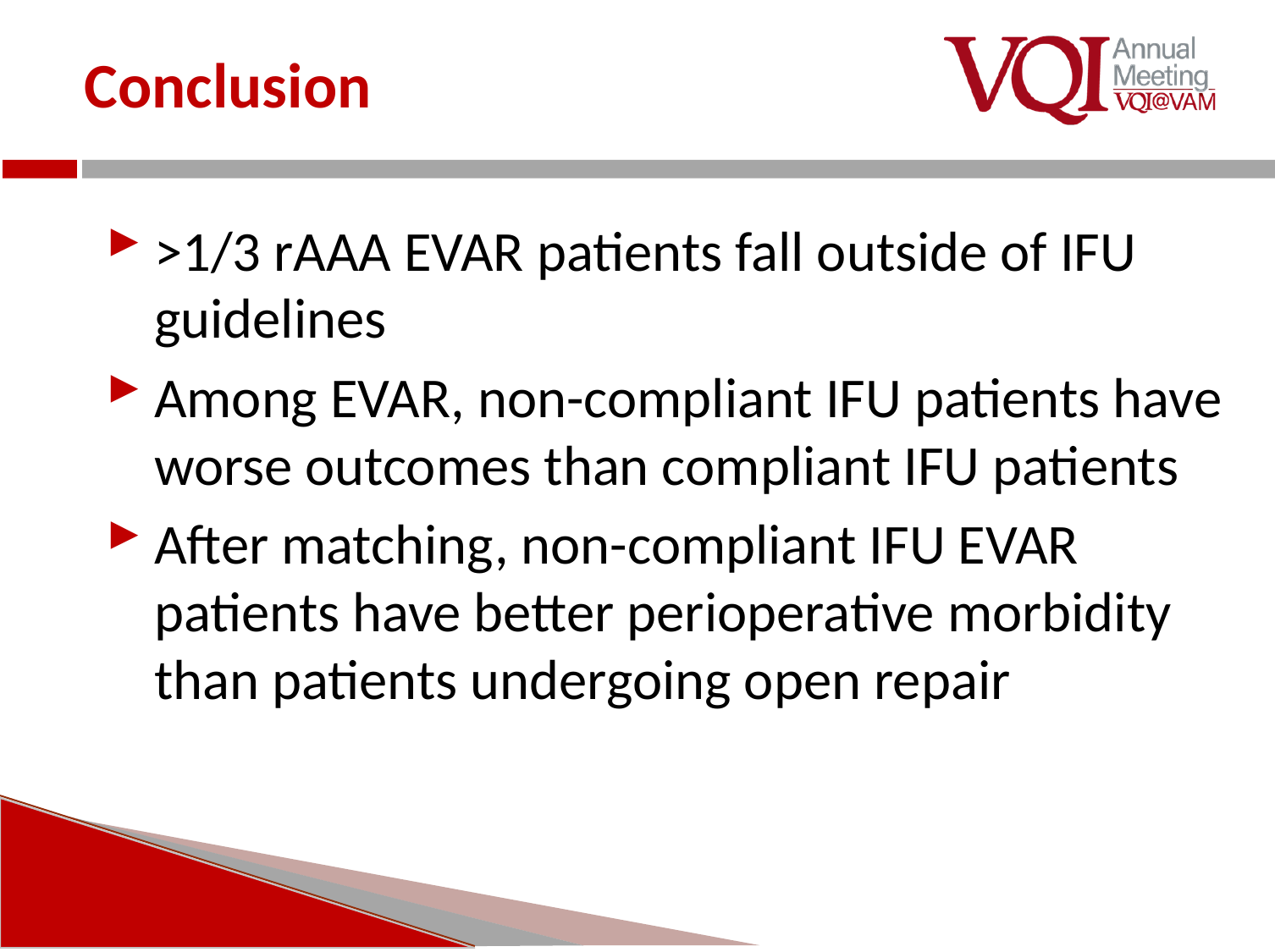

# Conclusion
>1/3 rAAA EVAR patients fall outside of IFU guidelines
Among EVAR, non-compliant IFU patients have worse outcomes than compliant IFU patients
After matching, non-compliant IFU EVAR patients have better perioperative morbidity than patients undergoing open repair